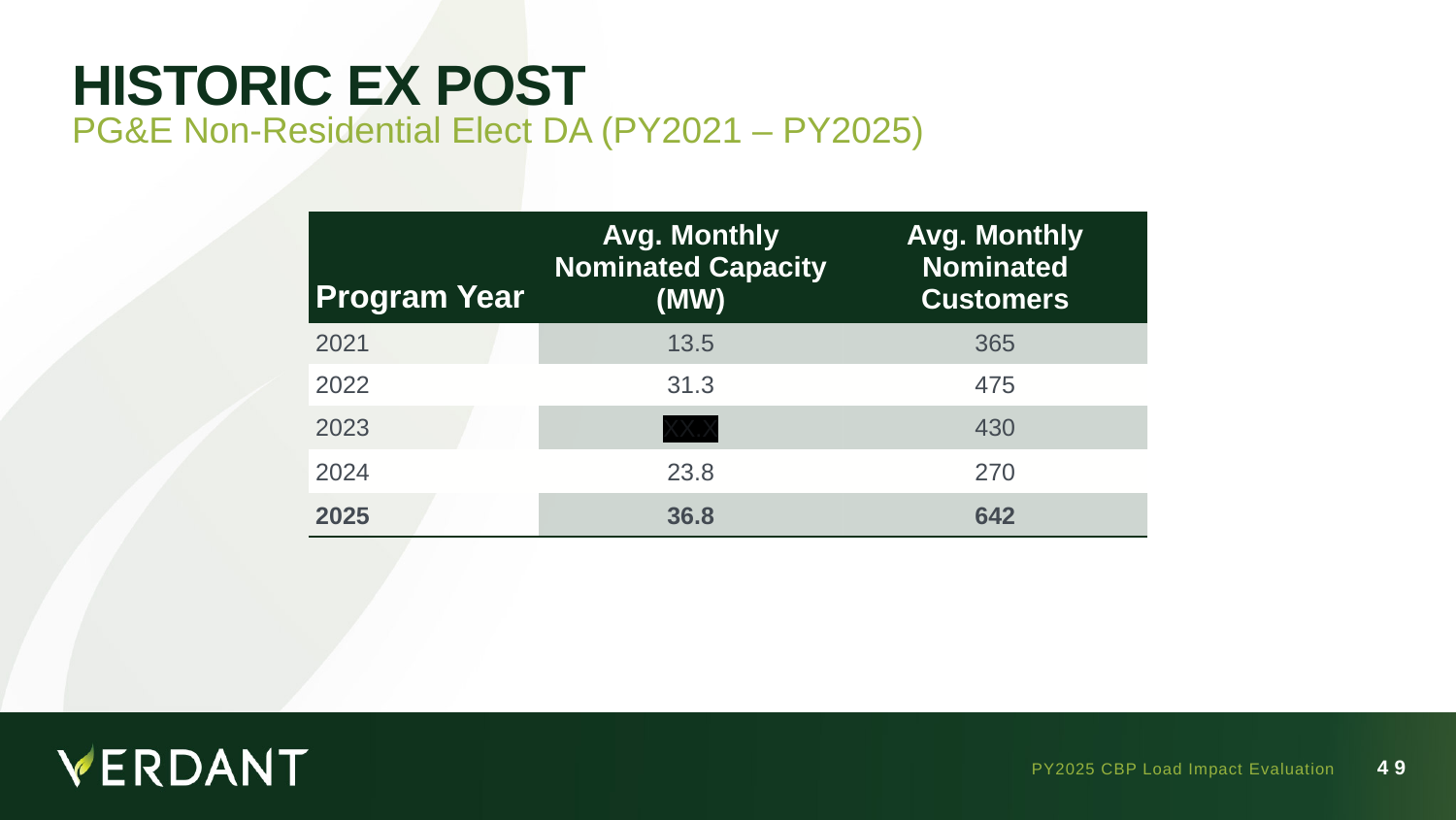

# Historic Ex Post
PG&E Non-Residential Elect DA (PY2021 – PY2025)
| Program Year | Avg. Monthly Nominated Capacity (MW) | Avg. Monthly Nominated Customers |
| --- | --- | --- |
| 2021 | 13.5 | 365 |
| 2022 | 31.3 | 475 |
| 2023 | XX.X | 430 |
| 2024 | 23.8 | 270 |
| 2025 | 36.8 | 642 |
PY2025 CBP Load Impact Evaluation